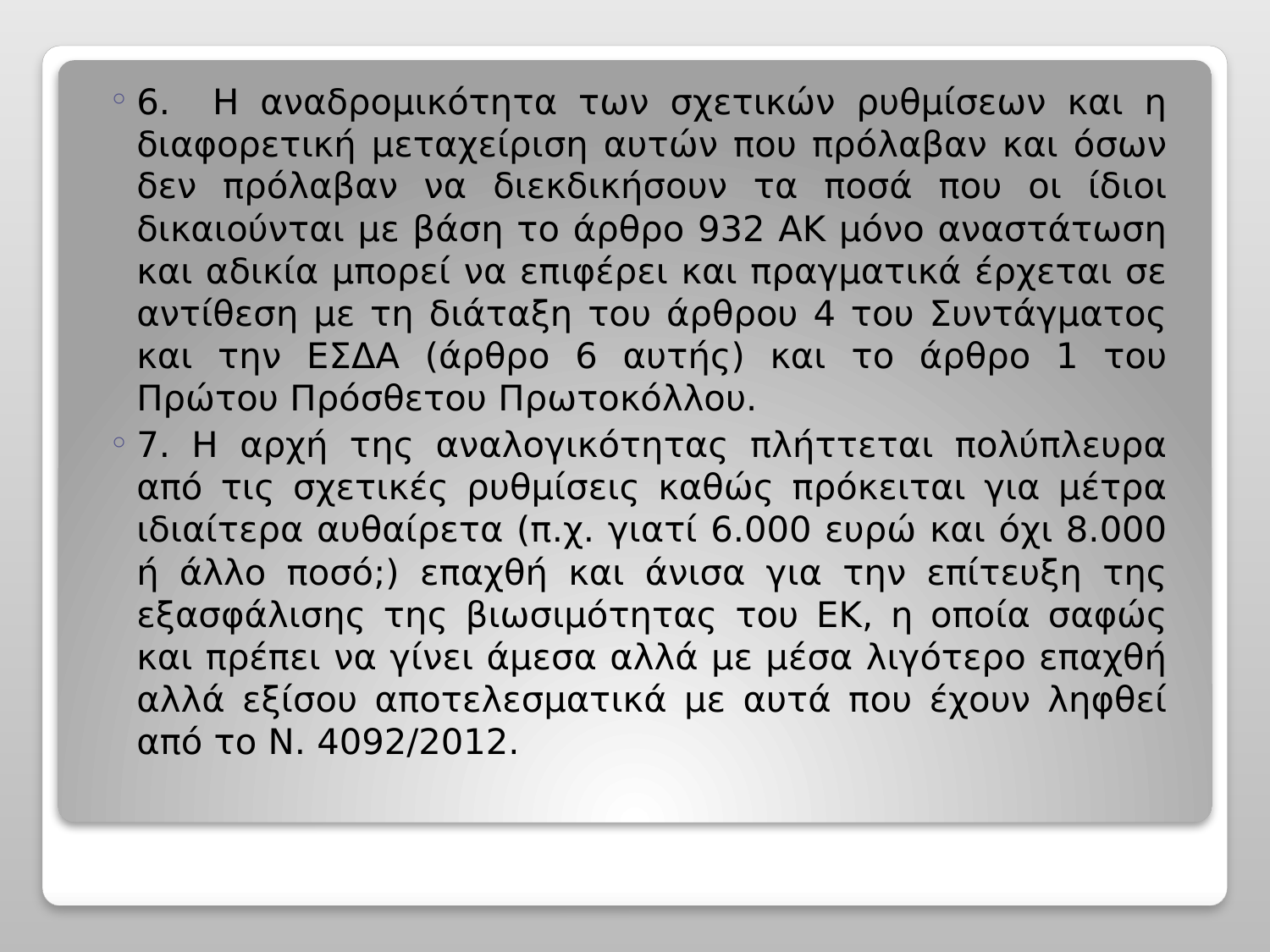

6.  Η αναδρομικότητα των σχετικών ρυθμίσεων και η διαφορετική μεταχείριση αυτών που πρόλαβαν και όσων δεν πρόλαβαν να διεκδικήσουν τα ποσά που οι ίδιοι δικαιούνται με βάση το άρθρο 932 ΑΚ μόνο αναστάτωση και αδικία μπορεί να επιφέρει και πραγματικά έρχεται σε αντίθεση με τη διάταξη του άρθρου 4 του Συντάγματος και την ΕΣΔΑ (άρθρο 6 αυτής) και το άρθρο 1 του Πρώτου Πρόσθετου Πρωτοκόλλου.
7. Η αρχή της αναλογικότητας πλήττεται πολύπλευρα από τις σχετικές ρυθμίσεις καθώς πρόκειται για μέτρα ιδιαίτερα αυθαίρετα (π.χ. γιατί 6.000 ευρώ και όχι 8.000 ή άλλο ποσό;) επαχθή και άνισα για την επίτευξη της εξασφάλισης της βιωσιμότητας του ΕΚ, η οποία σαφώς και πρέπει να γίνει άμεσα αλλά με μέσα λιγότερο επαχθή αλλά εξίσου αποτελεσματικά με αυτά που έχουν ληφθεί από το Ν. 4092/2012.